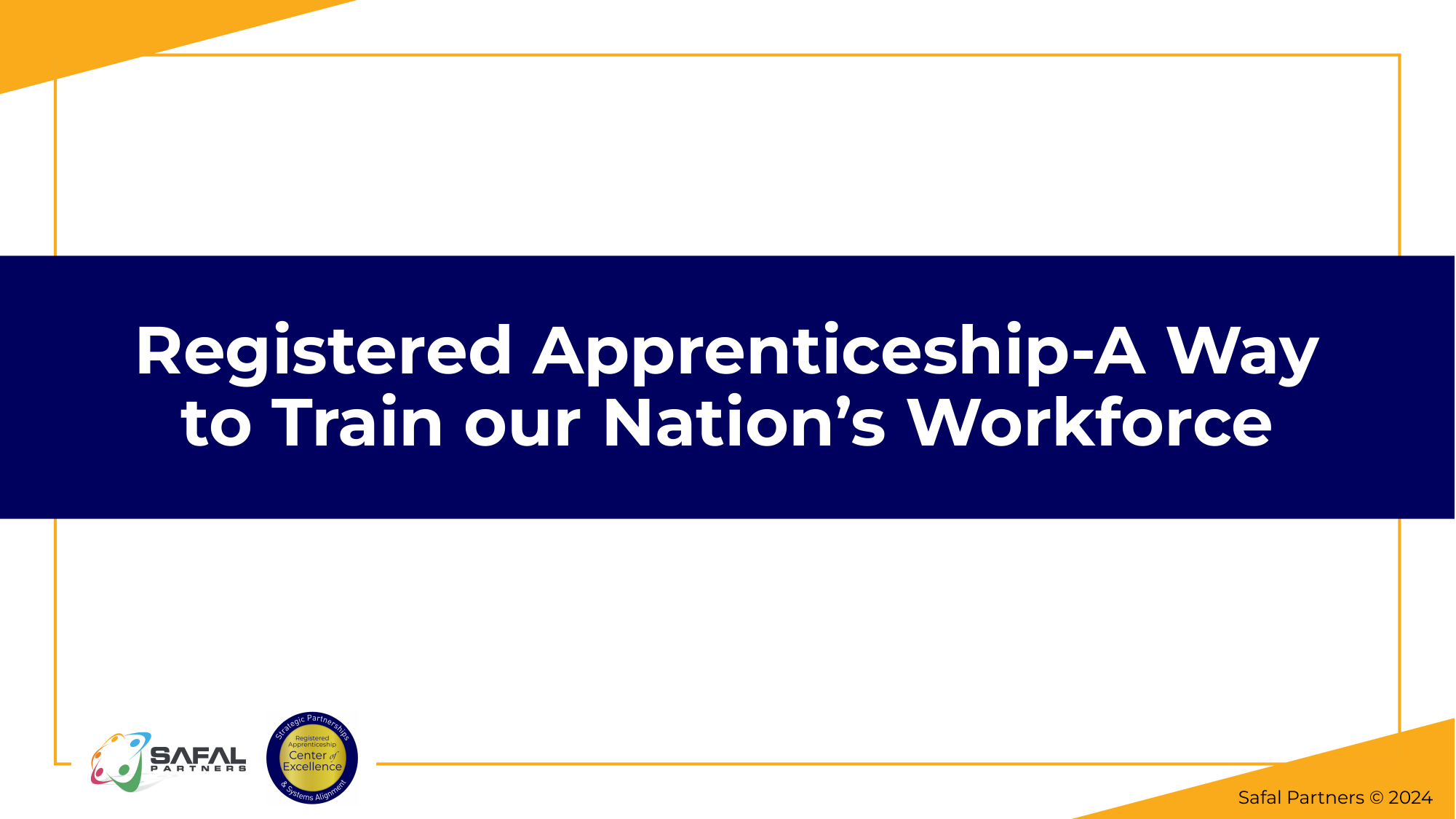

# Registered Apprenticeship-A Way to Train our Nation’s Workforce
Safal Partners © 2024